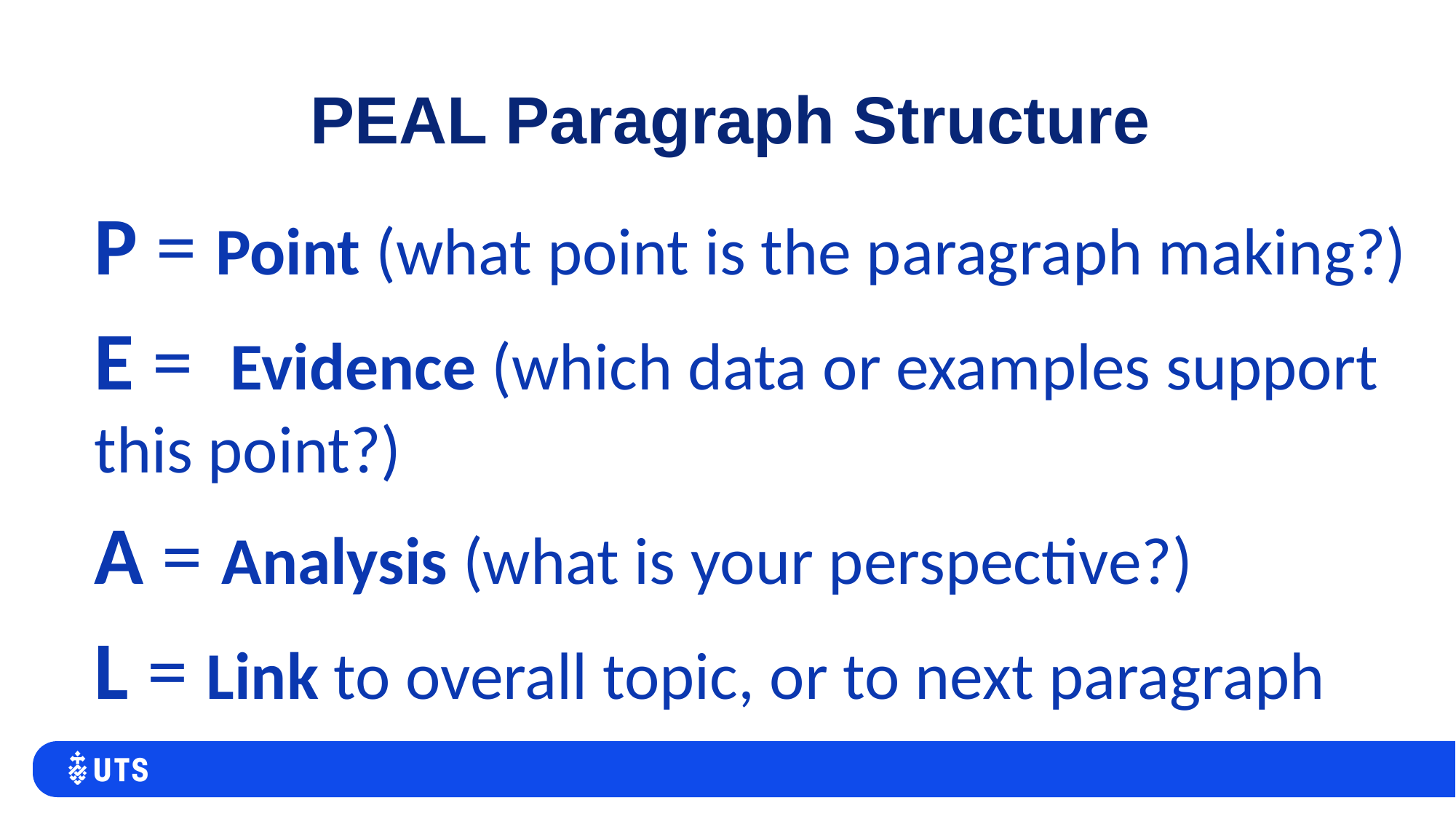

# PEAL Paragraph Structure
P = Point (what point is the paragraph making?)
E =  Evidence (which data or examples support this point?)
A = Analysis (what is your perspective?)
L = Link to overall topic, or to next paragraph